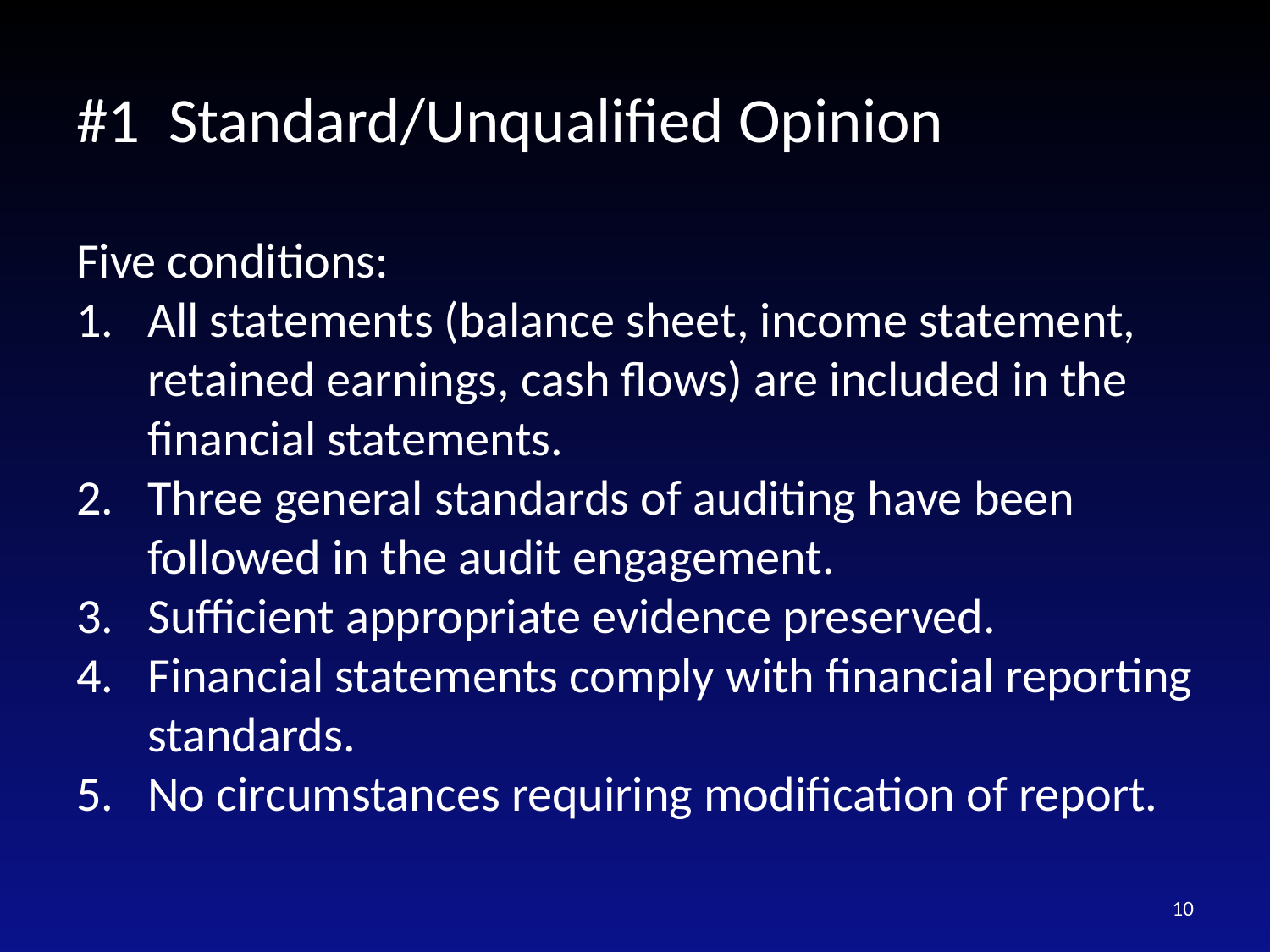

# #1  Standard/Unqualified Opinion
Five conditions:
All statements (balance sheet, income statement, retained earnings, cash flows) are included in the financial statements.
Three general standards of auditing have been followed in the audit engagement.
Sufficient appropriate evidence preserved.
Financial statements comply with financial reporting standards.
No circumstances requiring modification of report.
10